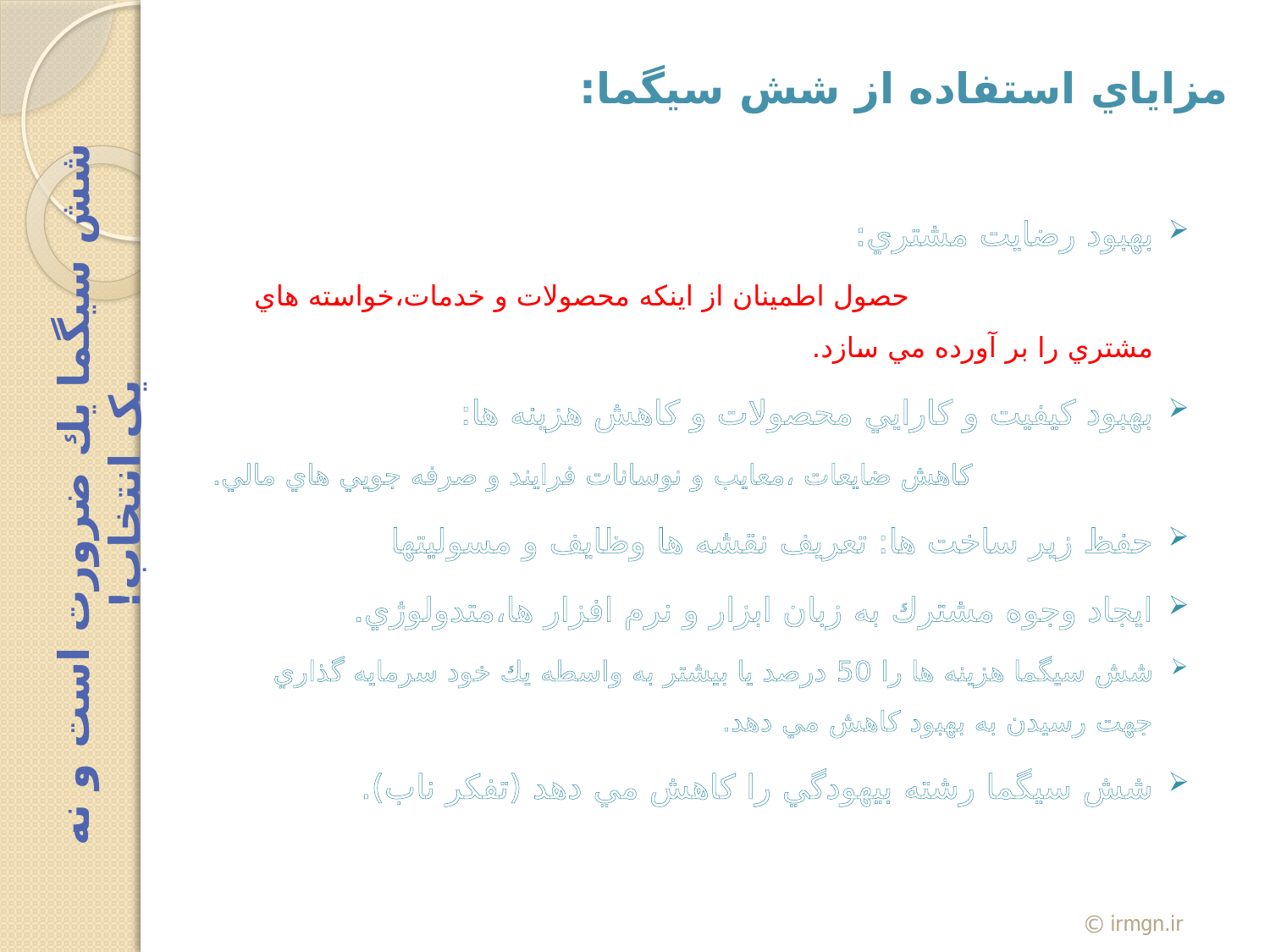

# مزاياي استفاده از شش سيگما:
بهبود رضايت مشتري:                                                                                     حصول اطمينان از اينكه محصولات و خدمات،خواسته هاي مشتري را بر آورده مي سازد.
بهبود كيفيت و كارايي محصولات و كاهش هزينه ها:                                         كاهش ضايعات ،معايب و نوسانات فرايند و صرفه جويي هاي مالي.
حفظ زير ساخت ها: تعريف نقشه ها وظايف و مسوليتها
ايجاد وجوه مشترك به زبان ابزار و نرم افزار ها،متدولوژي.
شش سيگما هزينه ها را 50 درصد يا بيشتر به واسطه يك خود سرمايه گذاري جهت رسيدن به بهبود كاهش مي دهد.
شش سيگما رشته بيهودگي را كاهش مي دهد (تفكر ناب).
شش سيگما يك‌ ضرورت‌ است و نه‌ یک انتخاب‌!
© irmgn.ir